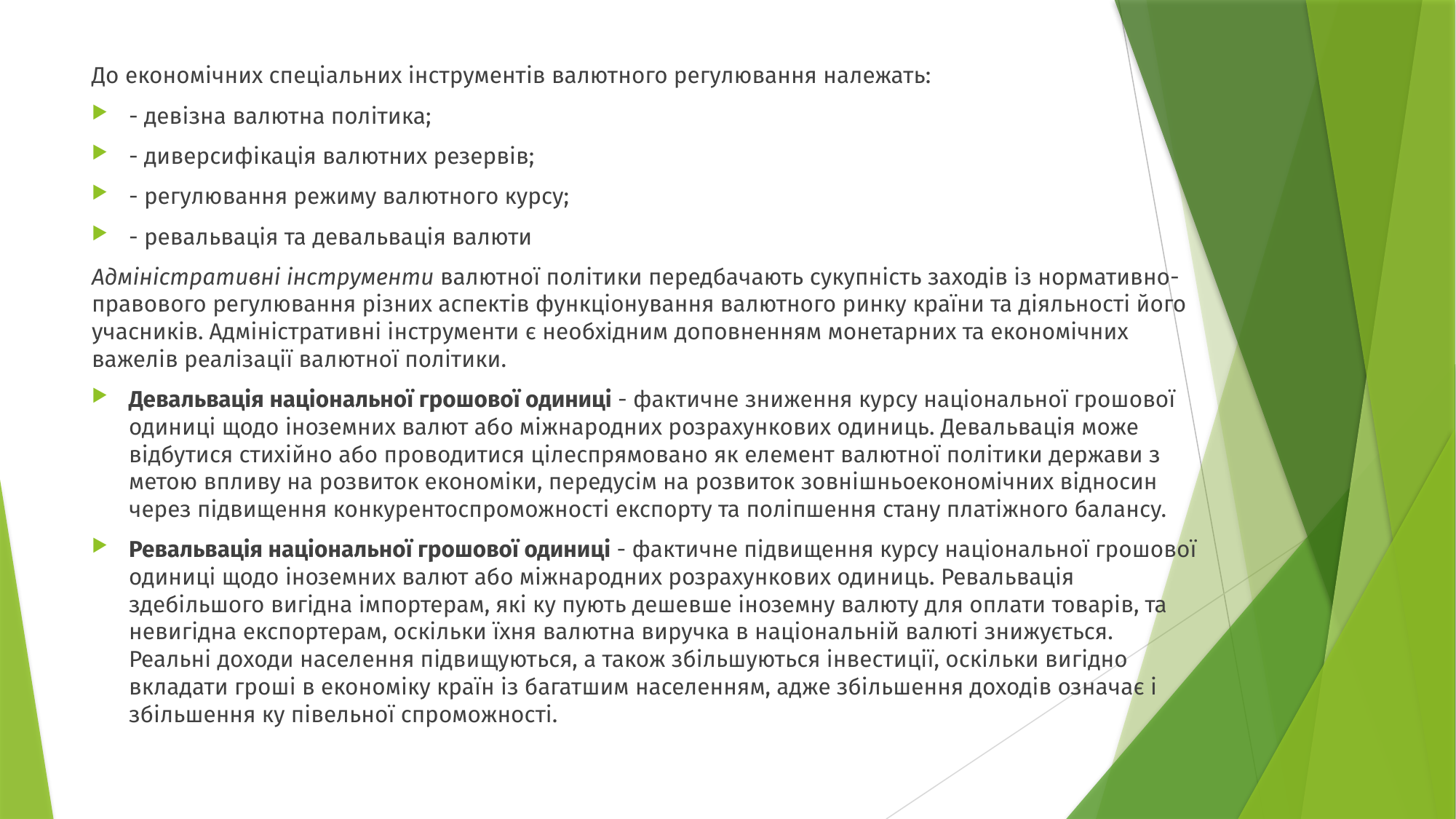

До економічних спеціальних інструментів валютного регулювання належать:
- девізна валютна політика;
- диверсифікація валютних резервів;
- регулювання режиму валютного курсу;
- ревальвація та девальвація валюти
Адміністративні інструменти валютної політики передбачають сукупність заходів із нормативно-правового регулювання різних аспектів функціонування валютного ринку країни та діяльності його учасників. Адміністративні інструменти є необхідним доповненням монетарних та економічних важелів реалізації валютної політики.
Девальвація національної грошової одиниці - фактичне зниження курсу національної грошової одиниці щодо іноземних валют або міжнародних розрахункових одиниць. Девальвація може відбутися стихійно або проводитися цілеспрямовано як елемент валютної політики держави з метою впливу на розвиток економіки, передусім на розвиток зовнішньоекономічних відносин через підвищення конкурентоспроможності експорту та поліпшення стану платіжного балансу.
Ревальвація національної грошової одиниці - фактичне підвищення курсу національної грошової одиниці щодо іноземних валют або міжнародних розрахункових одиниць. Ревальвація здебільшого вигідна імпортерам, які ку пують дешевше іноземну валюту для оплати товарів, та невигідна експортерам, оскільки їхня валютна виручка в національній валюті знижується. Реальні доходи населення підвищуються, а також збільшуються інвестиції, оскільки вигідно вкладати гроші в економіку країн із багатшим населенням, адже збільшення доходів означає і збільшення ку півельної спроможності.